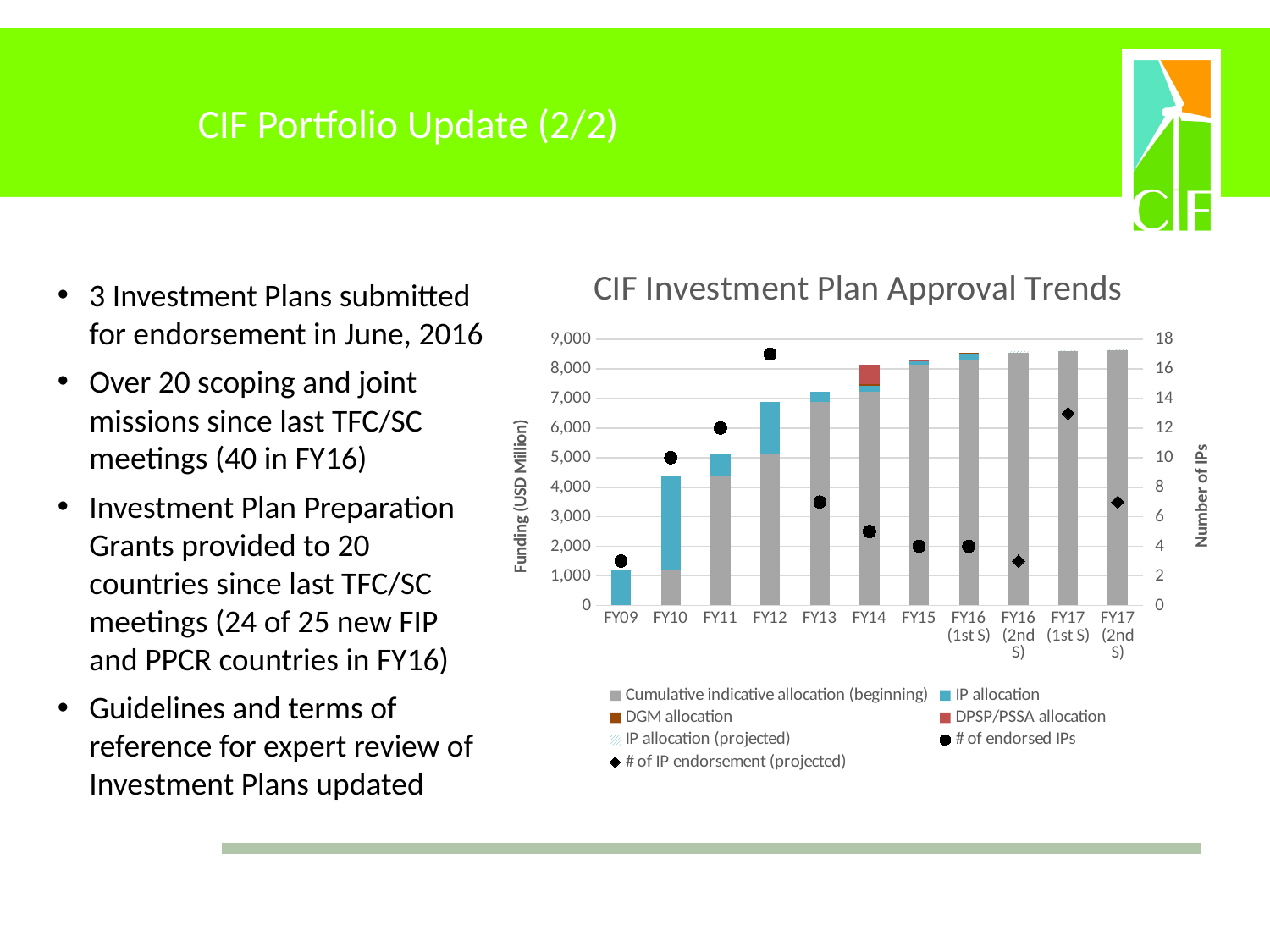

# CIF Portfolio Update (2/2)

### Chart: CIF Investment Plan Approval Trends

| Category | Cumulative indicative allocation (beginning) | IP allocation | DGM allocation | DPSP/PSSA allocation | IP allocation (projected) | # of endorsed IPs | # of IP endorsement (projected) |
|---|---|---|---|---|---|---|---|
| FY09 | None | 1190.0 | 0.0 | 0.0 | None | 3.0 | None |
| FY10 | 1190.0 | 3169.99959999 | 0.0 | 0.0 | None | 10.0 | None |
| FY11 | 4359.99959999 | 748.75 | 0.0 | 0.0 | None | 12.0 | None |
| FY12 | 5108.74959999 | 1791.6 | 0.0 | 0.0 | None | 17.0 | None |
| FY13 | 6900.349599990001 | 329.3 | 0.0 | 0.0 | None | 7.0 | None |
| FY14 | 7229.649599990001 | 204.0 | 50.0 | 675.9499999999999 | None | 5.0 | None |
| FY15 | 8159.599599990001 | 116.3 | 0.0 | 10.5 | None | 4.0 | None |
| FY16
(1st S) | 8286.39959999 | 240.6 | 30.0 | 0.0 | None | 4.0 | 4.0 |
| FY16
(2nd S) | 8556.99959999 | None | None | None | 48.0 | None | 3.0 |
| FY17
(1st S) | 8604.99959999 | None | None | None | 24.0 | None | 13.0 |
| FY17
(2nd S) | 8628.99959999 | None | None | None | 72.0 | None | 7.0 |
3 Investment Plans submitted for endorsement in June, 2016
Over 20 scoping and joint missions since last TFC/SC meetings (40 in FY16)
Investment Plan Preparation Grants provided to 20 countries since last TFC/SC meetings (24 of 25 new FIP and PPCR countries in FY16)
Guidelines and terms of reference for expert review of Investment Plans updated